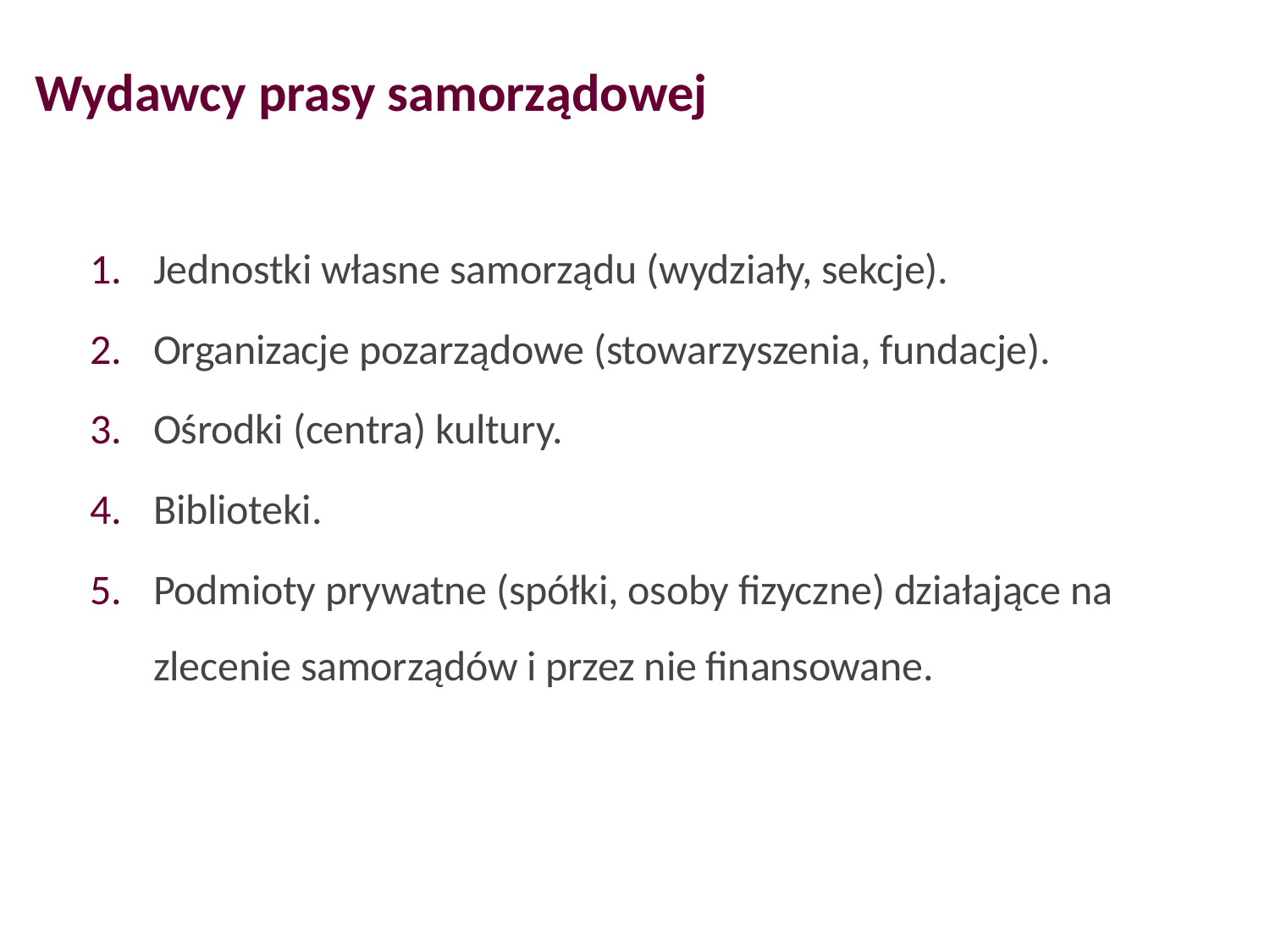

# Wydawcy prasy samorządowej
Jednostki własne samorządu (wydziały, sekcje).
Organizacje pozarządowe (stowarzyszenia, fundacje).
Ośrodki (centra) kultury.
Biblioteki.
Podmioty prywatne (spółki, osoby fizyczne) działające na zlecenie samorządów i przez nie finansowane.